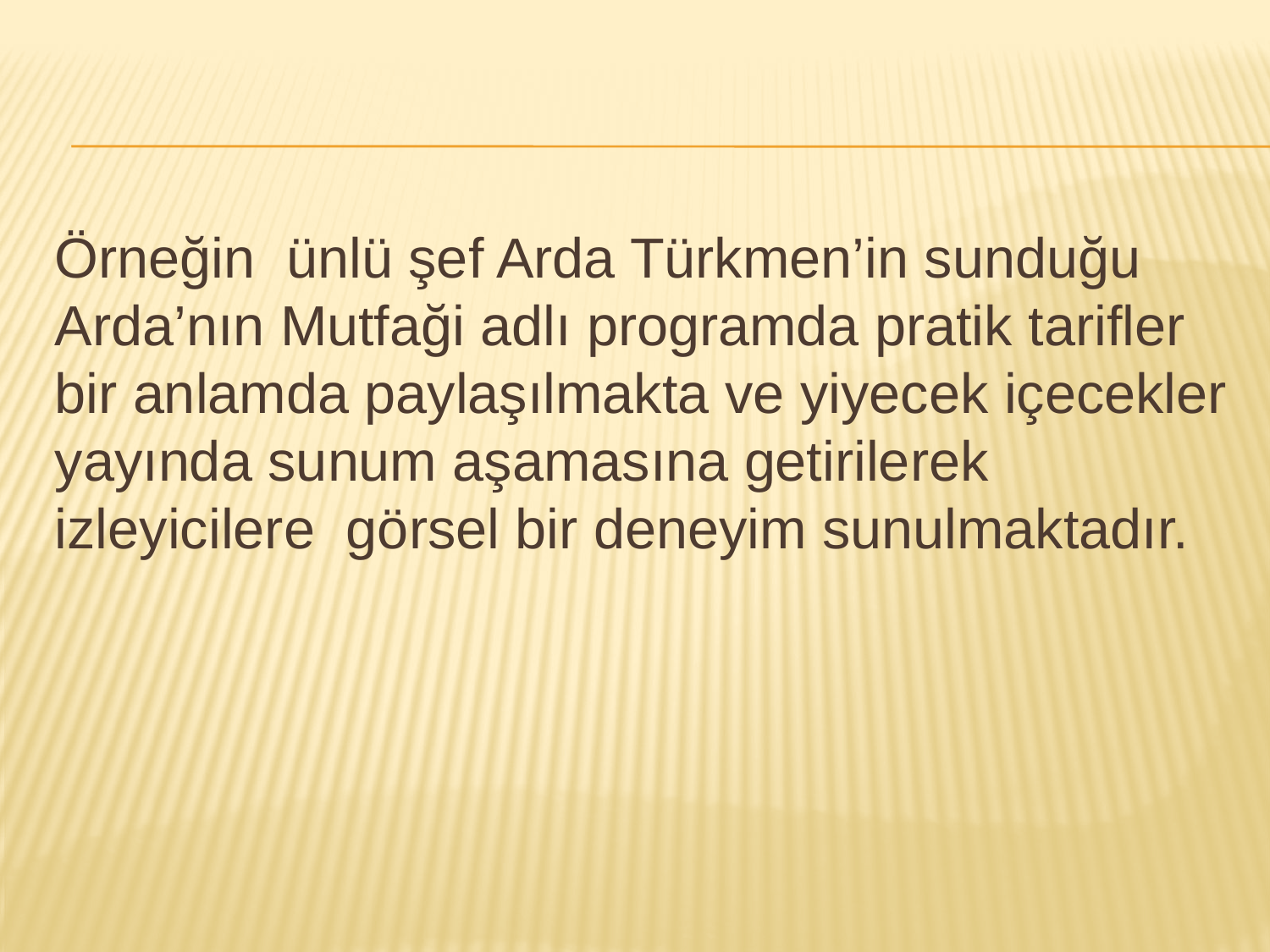

Örneğin  ünlü şef Arda Türkmen’in sunduğu Arda’nın Mutfaği adlı programda pratik tarifler bir anlamda paylaşılmakta ve yiyecek içecekler yayında sunum aşamasına getirilerek izleyicilere  görsel bir deneyim sunulmaktadır.